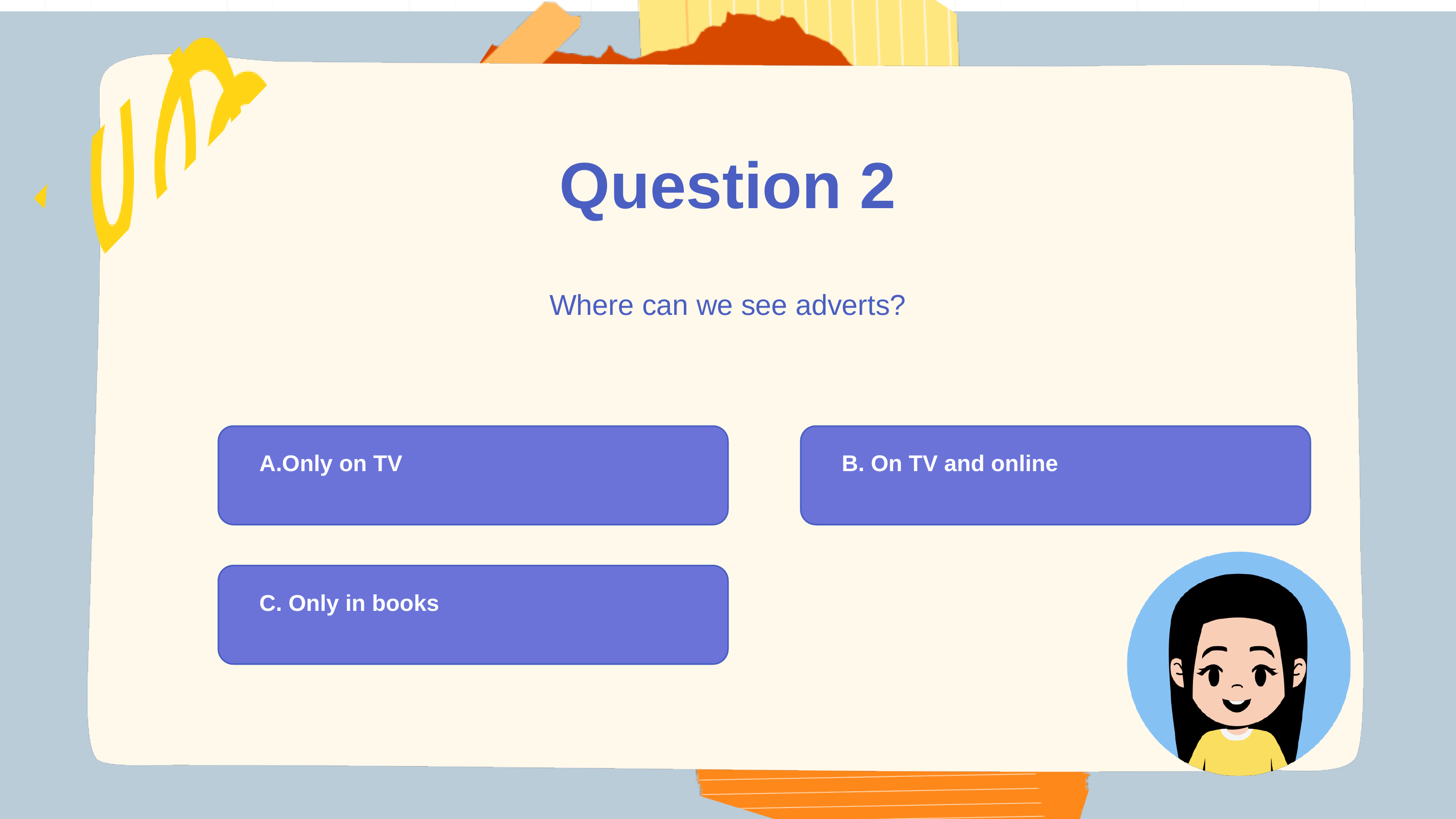

Question 2

Where can we see adverts?

A.Only on TV
B. On TV and online

C. Only in books